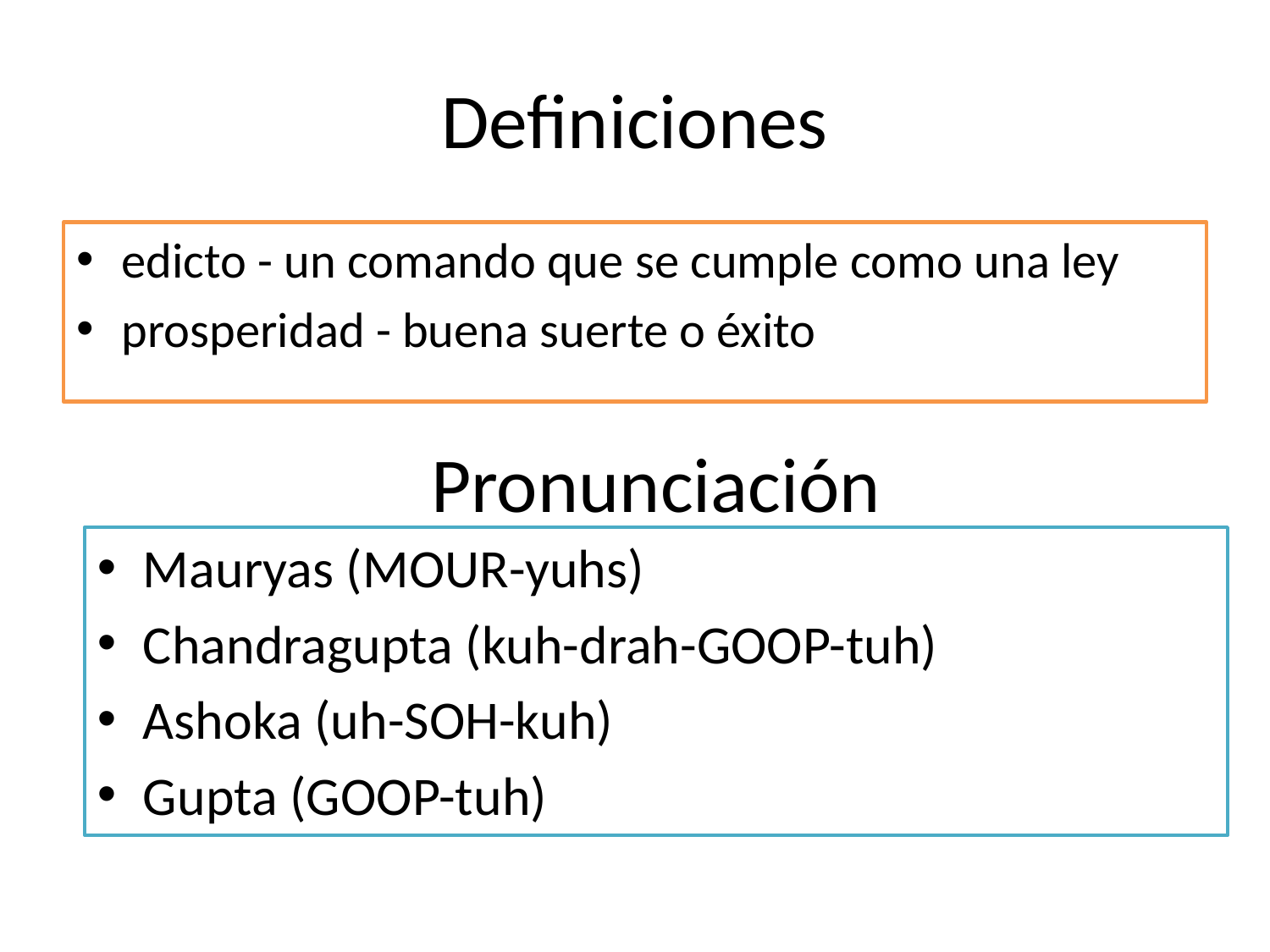

# Definiciones
edicto - un comando que se cumple como una ley
prosperidad - buena suerte o éxito
Pronunciación
Mauryas (MOUR-yuhs)
Chandragupta (kuh-drah-GOOP-tuh)
Ashoka (uh-SOH-kuh)
Gupta (GOOP-tuh)